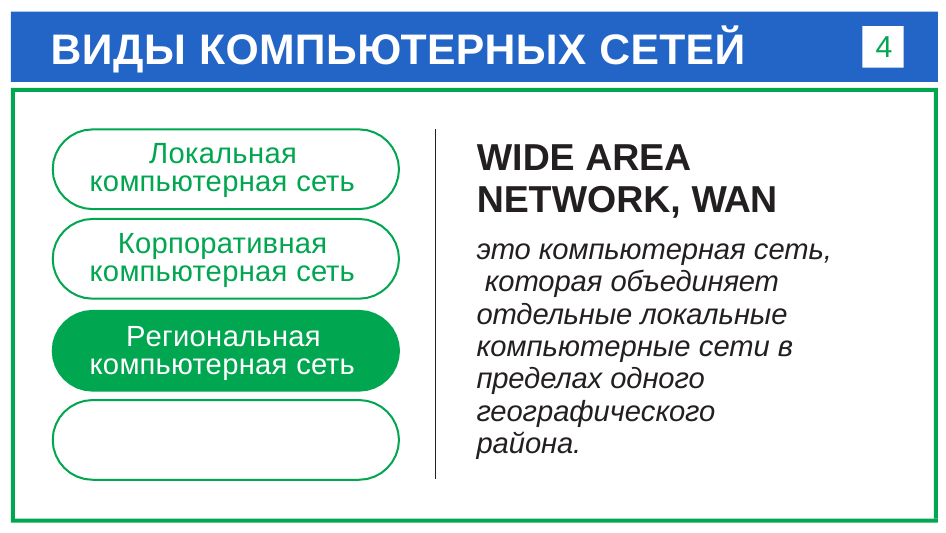

# ВИДЫ КОМПЬЮТЕРНЫХ СЕТЕЙ
4

WIDE AREA  NETWORK, WAN
это компьютерная сеть,  которая объединяет  отдельные локальные  компьютерные сети в  пределах одного  географического  района.
Локальная
компьютерная сеть
Корпоративная
компьютерная сеть
Региональная
компьютерная сеть